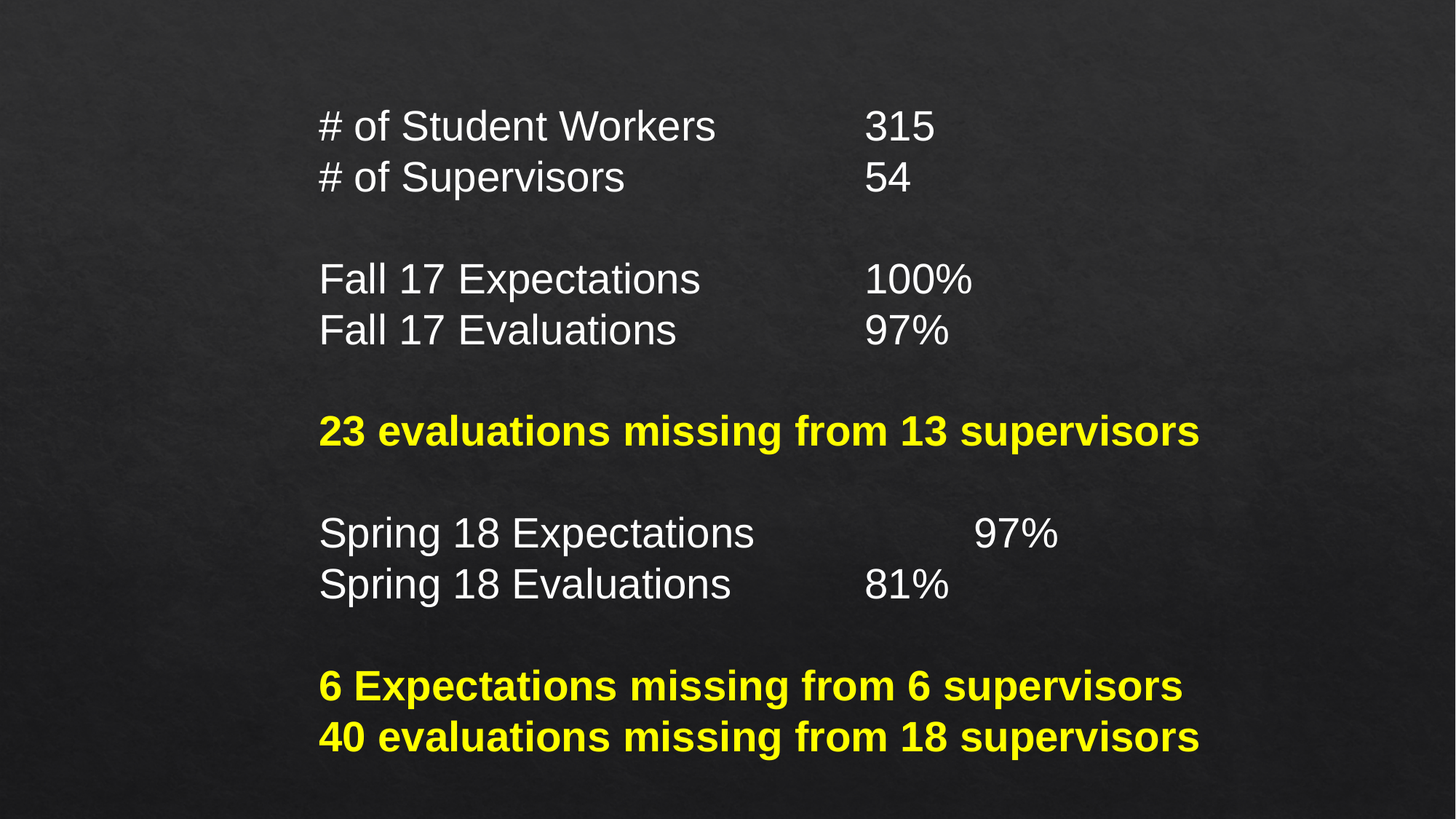

# of Student Workers		315
# of Supervisors			54

Fall 17 Expectations		100%
Fall 17 Evaluations		97%

23 evaluations missing from 13 supervisors

Spring 18 Expectations		97%
Spring 18 Evaluations		81%

6 Expectations missing from 6 supervisors
40 evaluations missing from 18 supervisors